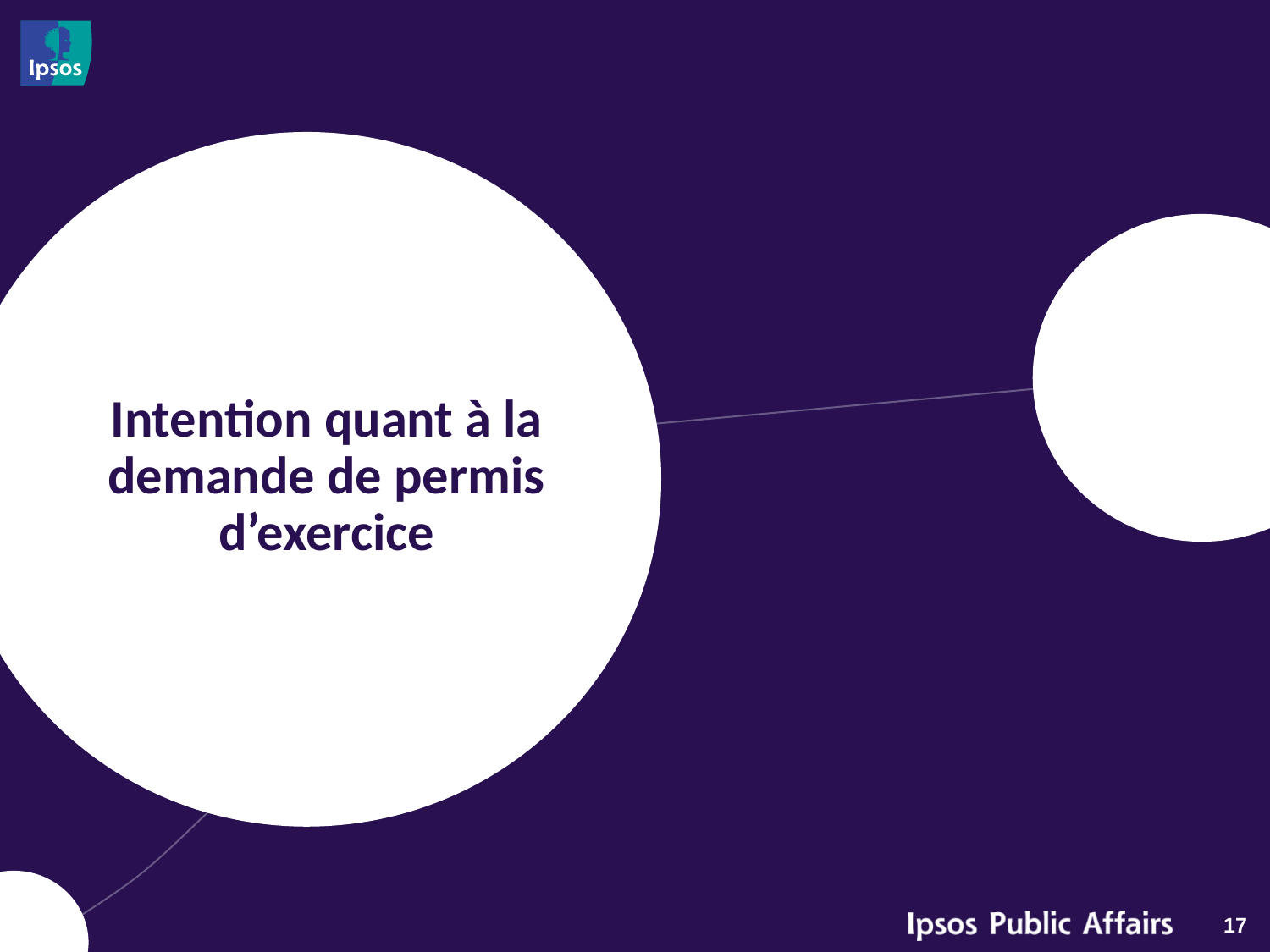

# Intention quant à la demande de permis d’exercice
17